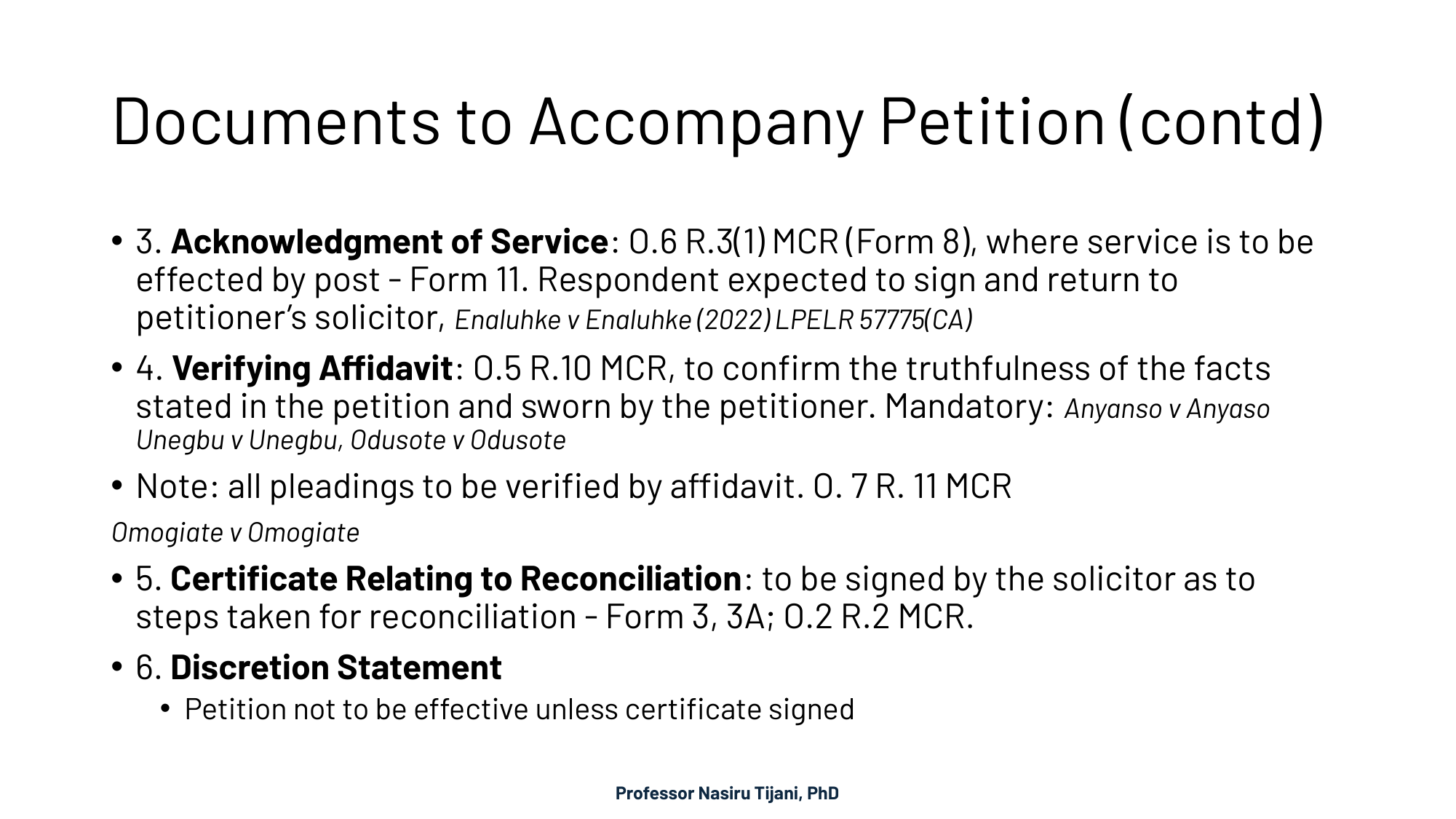

# Documents to Accompany Petition (contd)
3. Acknowledgment of Service: O.6 R.3(1) MCR (Form 8), where service is to be effected by post - Form 11. Respondent expected to sign and return to petitioner’s solicitor, Enaluhke v Enaluhke (2022) LPELR 57775(CA)
4. Verifying Affidavit: O.5 R.10 MCR, to confirm the truthfulness of the facts stated in the petition and sworn by the petitioner. Mandatory: Anyanso v Anyaso Unegbu v Unegbu, Odusote v Odusote
Note: all pleadings to be verified by affidavit. O. 7 R. 11 MCR
Omogiate v Omogiate
5. Certificate Relating to Reconciliation: to be signed by the solicitor as to steps taken for reconciliation - Form 3, 3A; O.2 R.2 MCR.
6. Discretion Statement
Petition not to be effective unless certificate signed

Professor Nasiru Tijani, PhD